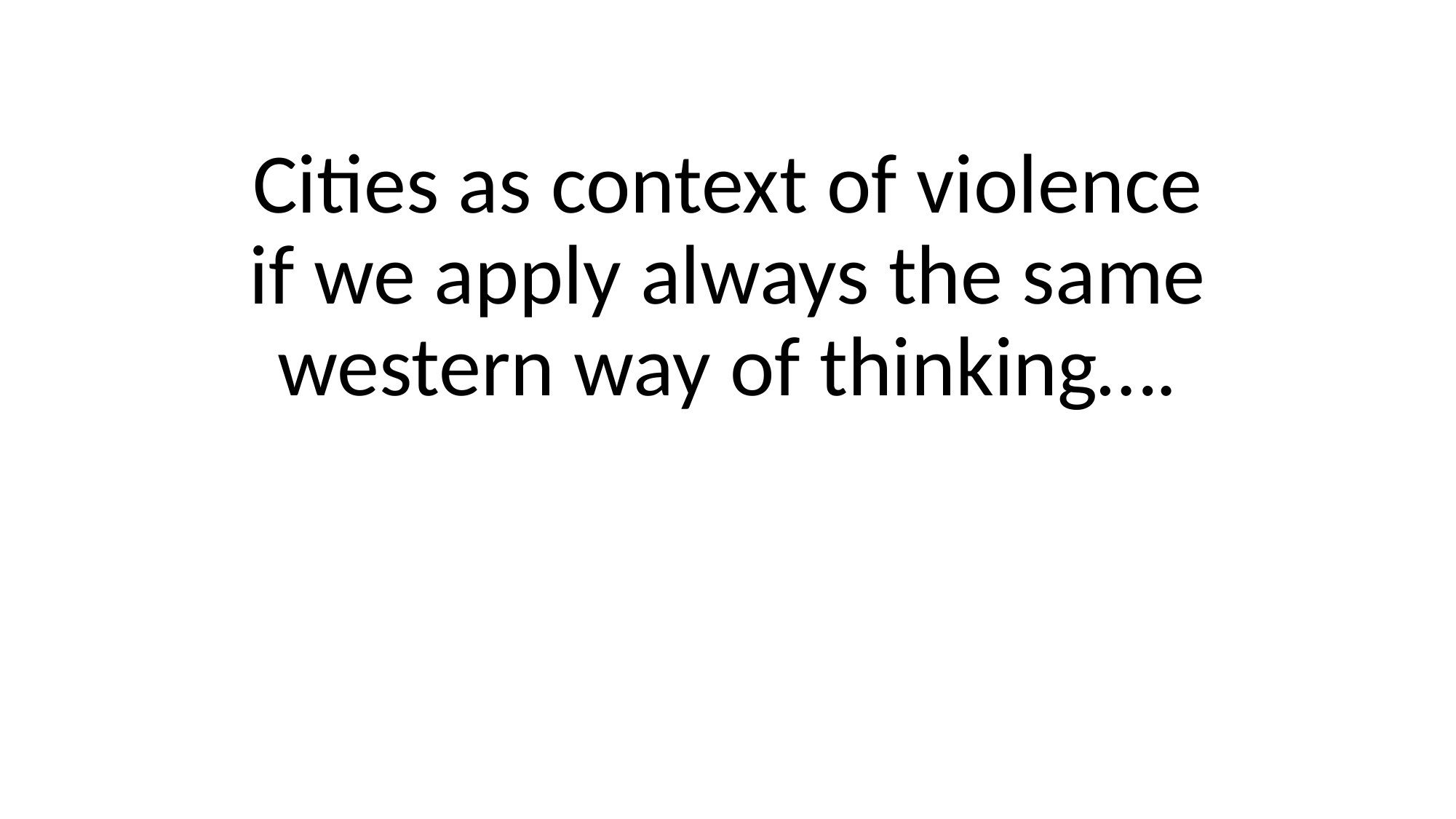

# Cities as context of violence if we apply always the same western way of thinking….